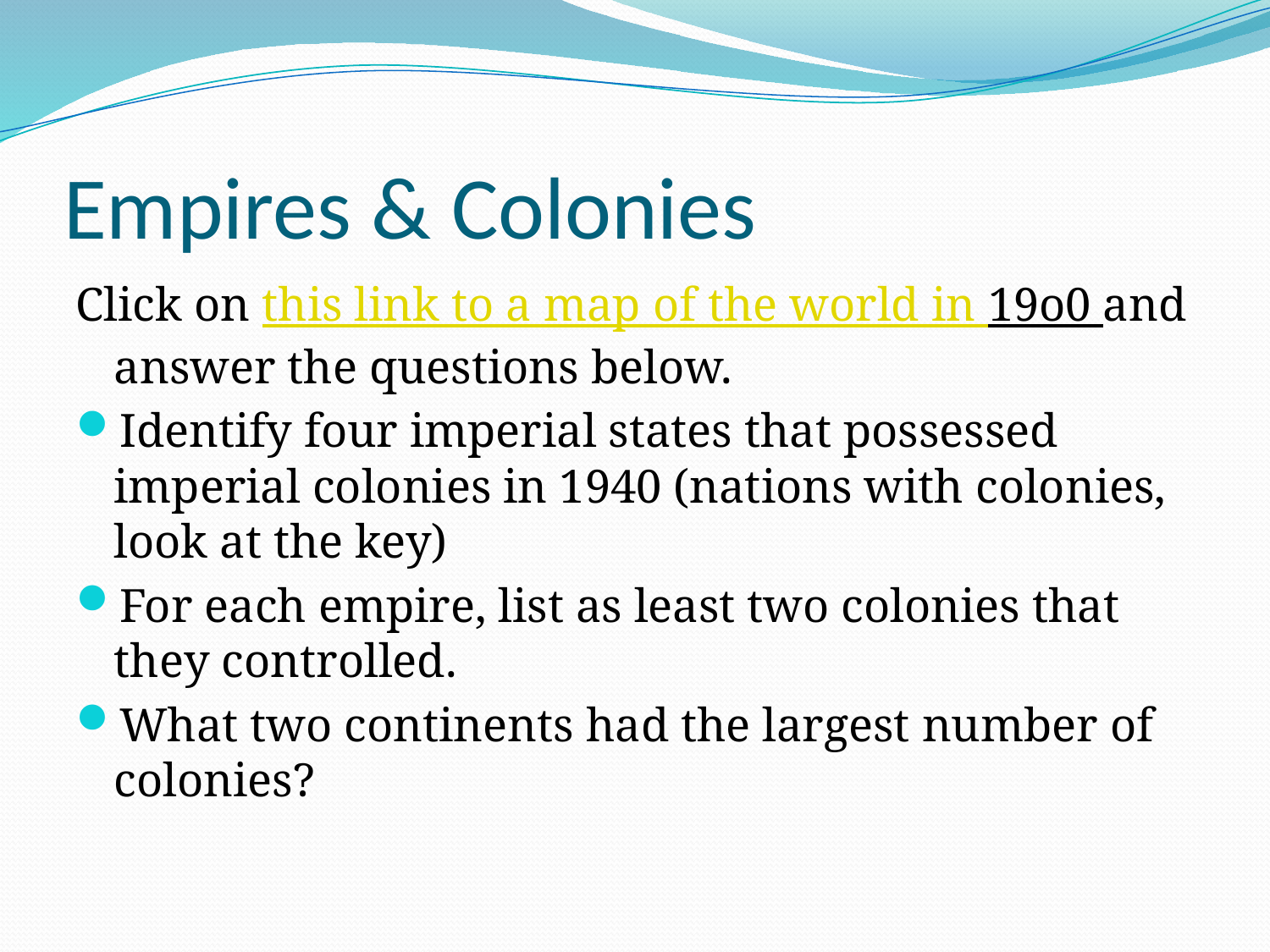

# Empires & Colonies
Click on this link to a map of the world in 19o0 and answer the questions below.
Identify four imperial states that possessed imperial colonies in 1940 (nations with colonies, look at the key)
For each empire, list as least two colonies that they controlled.
What two continents had the largest number of colonies?